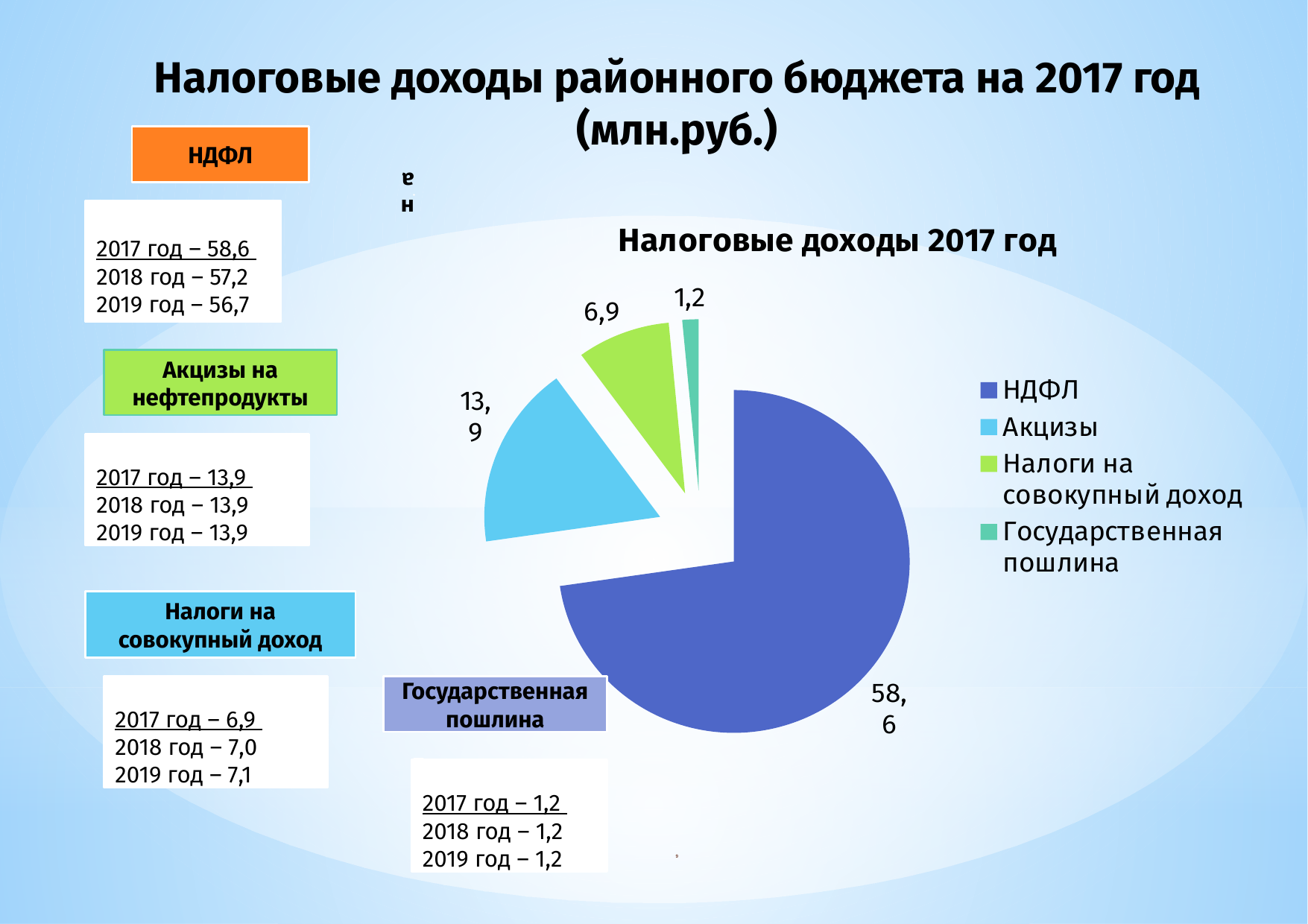

# Налоговые доходы районного бюджета на 2017 год (млн.руб.)
НДФЛ

### Chart:

| Category | Налоговые доходы 2017 год |
|---|---|
| НДФЛ | 58.6 |
| Акцизы | 13.9 |
| Налоги на совокупный доход | 6.9 |
| Государственная пошлина | 1.2 |
2017 год – 58,6
2018 год – 57,2
2019 год – 56,7
Акцизы на нефтепродукты

2017 год – 13,9
2018 год – 13,9
2019 год – 13,9
Налоги на совокупный доход

2017 год – 6,9
2018 год – 7,0
2019 год – 7,1
Государственная пошлина

2017 год – 1,2
2018 год – 1,2
2019 год – 1,2
9